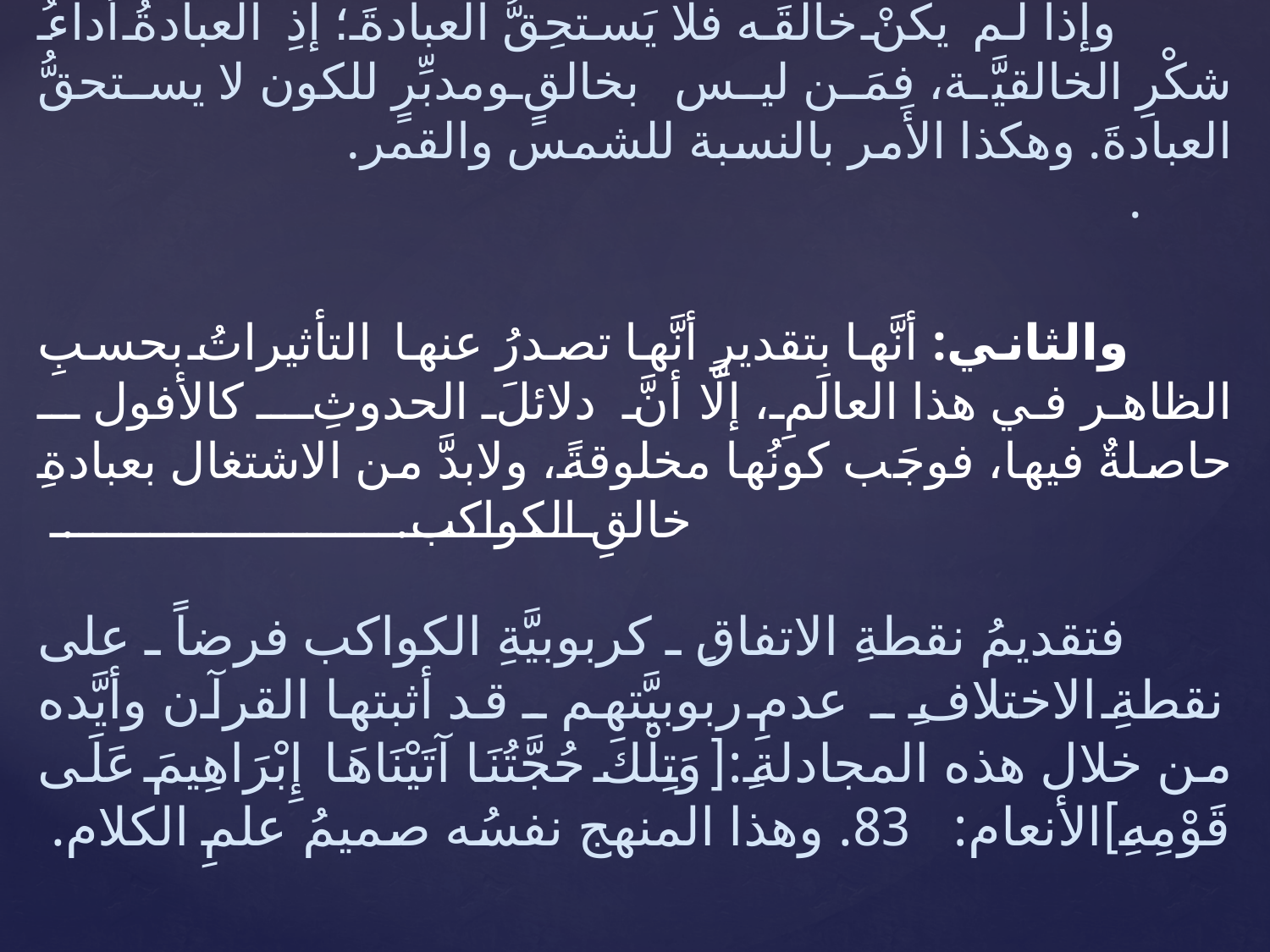

# ومادام الكونُ لا يَفنَى بعد غيابِ الكوكبِ فاذنْ هو ليس بخالقِ الكونِ وليس بقيُّومِه،                                     ، وإذا لم يكنْ خالقَه فلا يَستحِقُّ العبادةَ؛ إذِ العبادةُ أداءُ شكْرِ الخالقيَّة، فمَن ليس بخالقٍ ومدبِّرٍ للكون لا يستحقُّ العبادةَ. وهكذا الأَمر بالنسبة للشمس والقمر.                                . والثاني: أنَّها بتقديرِ أنَّها تصدرُ عنها التأثيراتُ بحسبِ الظاهر في هذا العالَمِ، إلَّا أنَّ دلائلَ الحدوثِ ــ كالأفول ــ حاصلةٌ فيها، فوجَب كونُها مخلوقةً، ولابدَّ من الاشتغال بعبادةِ خالقِ الكواكب.                         . فتقديمُ نقطةِ الاتفاقِ ـ كربوبيَّةِ الكواكب فرضاً ـ على نقطةِ الاختلافِ ـ عدمِ ربوبيَّتهم ـ قد أثبتها القرآن وأيَّده من خلال هذه المجادلةِ:[وَتِلْكَ حُجَّتُنَا آتَيْنَاهَا إِبْرَاهِيمَ عَلَى قَوْمِهِ]الأنعام:   83. وهذا المنهج نفسُه صميمُ علمِ الكلام.